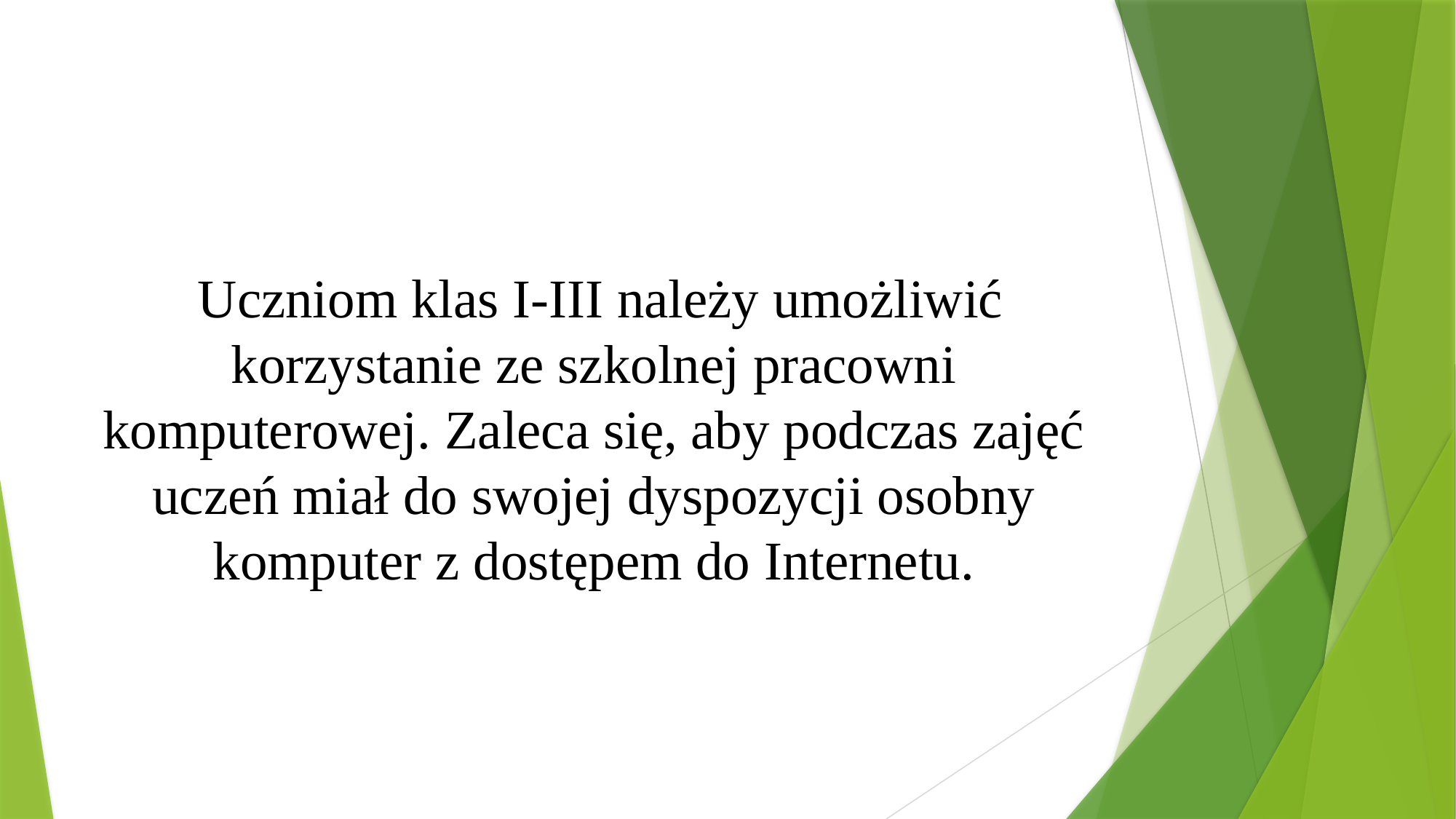

#
 Uczniom klas I-III należy umożliwić korzystanie ze szkolnej pracowni komputerowej. Zaleca się, aby podczas zajęć uczeń miał do swojej dyspozycji osobny komputer z dostępem do Internetu.